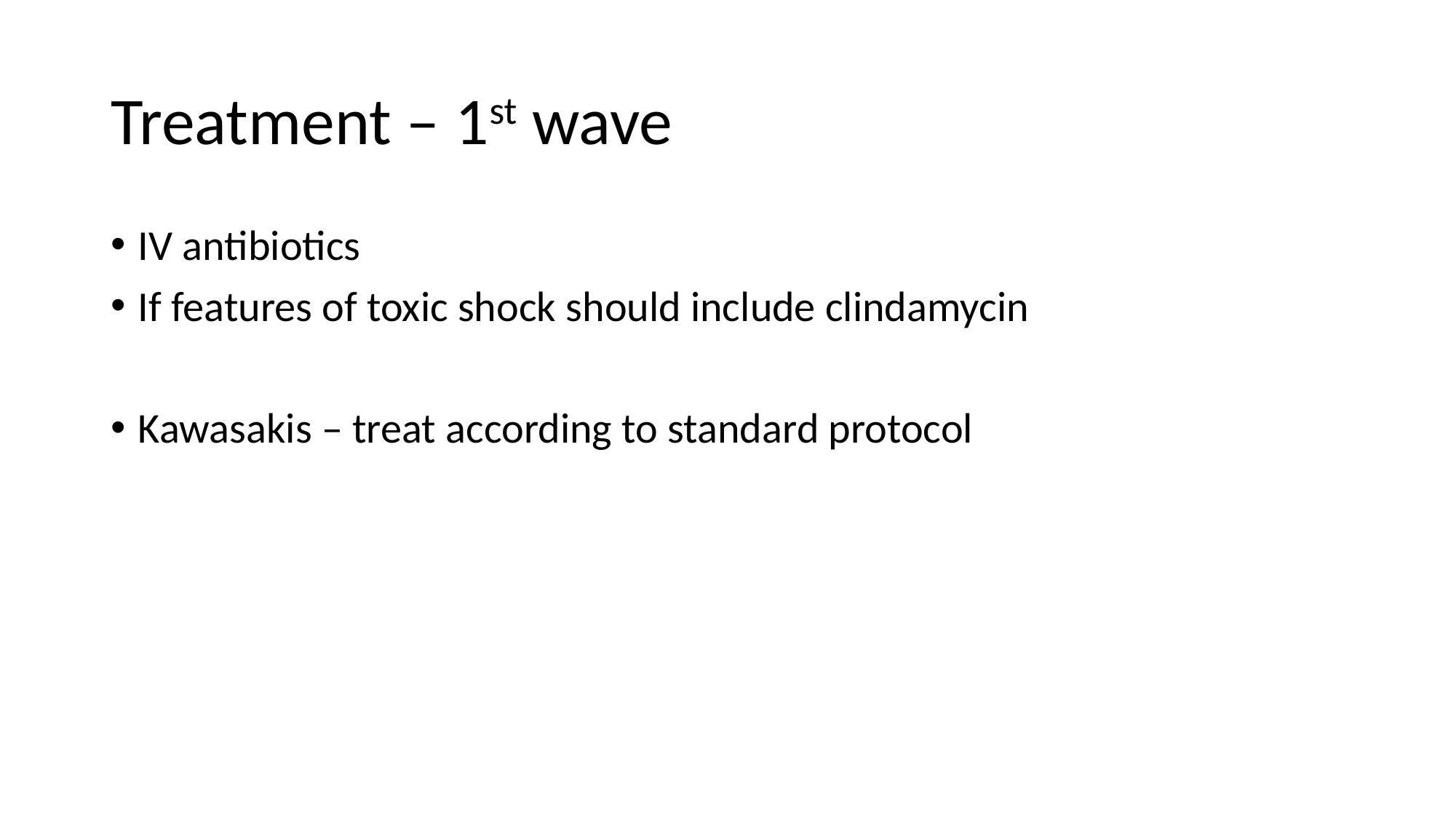

# Treatment – 1st wave
IV antibiotics
If features of toxic shock should include clindamycin

Kawasakis – treat according to standard protocol